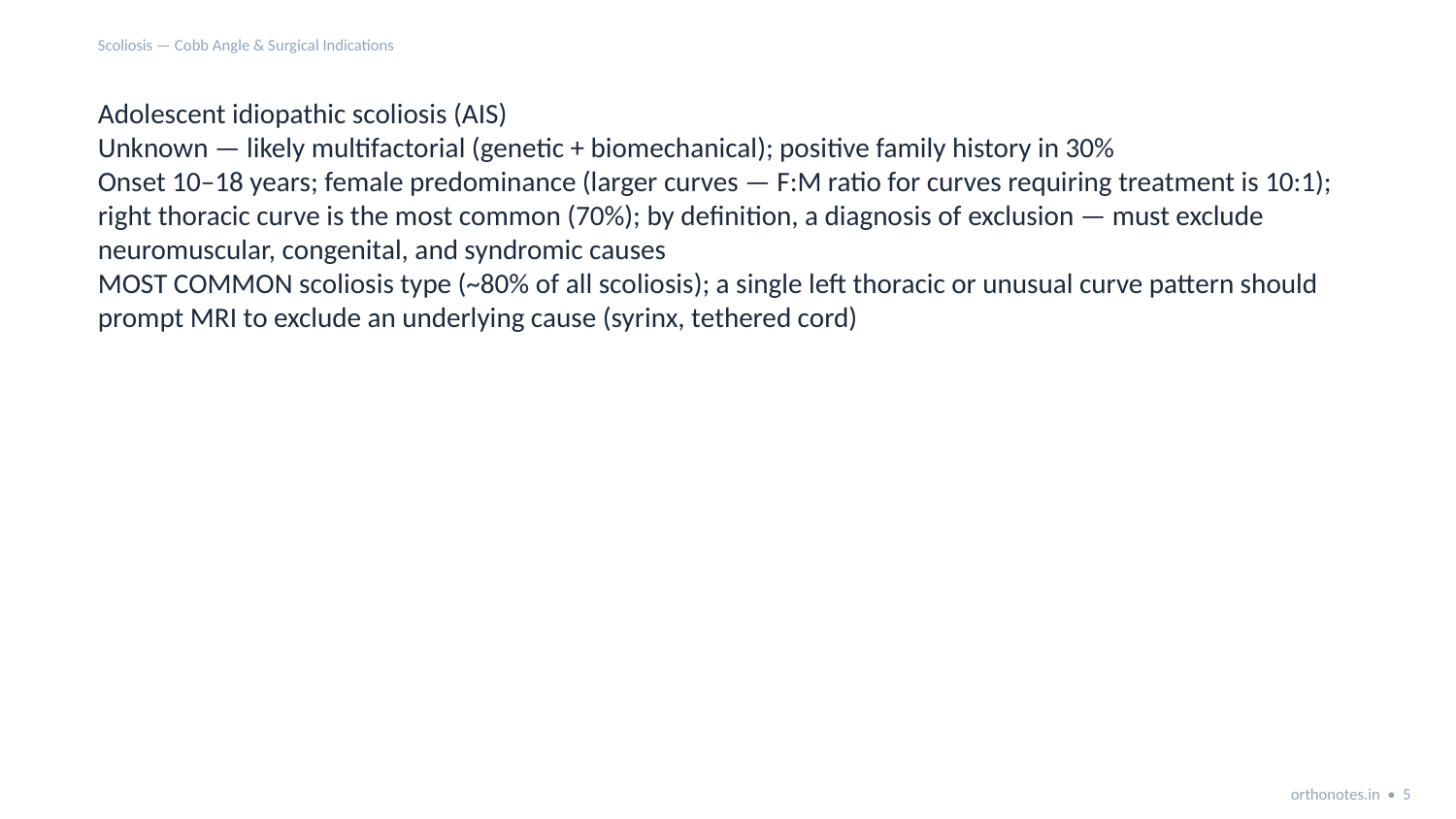

Scoliosis — Cobb Angle & Surgical Indications
Adolescent idiopathic scoliosis (AIS)
Unknown — likely multifactorial (genetic + biomechanical); positive family history in 30%
Onset 10–18 years; female predominance (larger curves — F:M ratio for curves requiring treatment is 10:1); right thoracic curve is the most common (70%); by definition, a diagnosis of exclusion — must exclude neuromuscular, congenital, and syndromic causes
MOST COMMON scoliosis type (~80% of all scoliosis); a single left thoracic or unusual curve pattern should prompt MRI to exclude an underlying cause (syrinx, tethered cord)
orthonotes.in  •  5